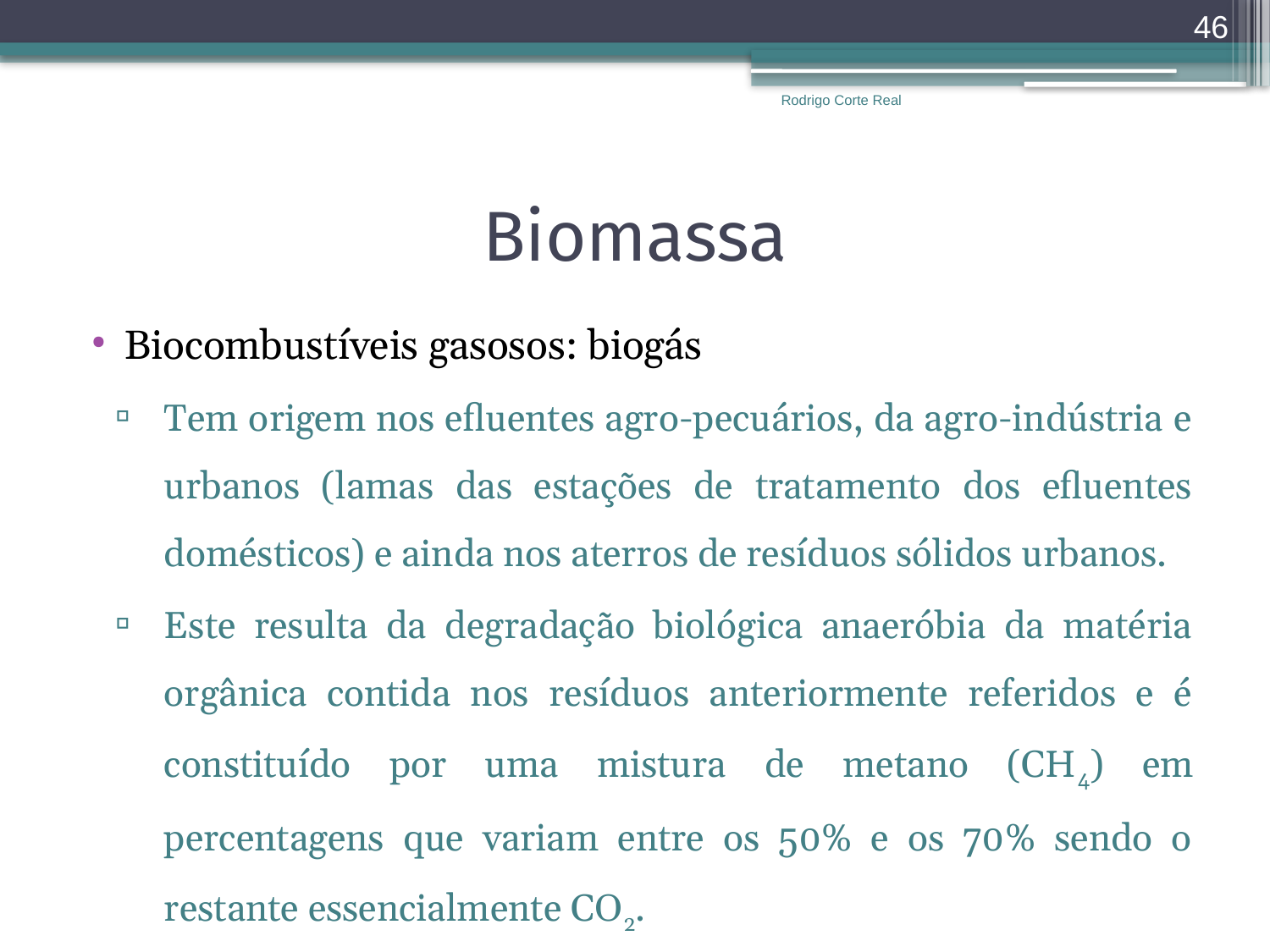

46
Rodrigo Corte Real
# Biomassa
Biocombustíveis gasosos: biogás
Tem origem nos efluentes agro-pecuários, da agro-indústria e urbanos (lamas das estações de tratamento dos efluentes domésticos) e ainda nos aterros de resíduos sólidos urbanos.
Este resulta da degradação biológica anaeróbia da matéria orgânica contida nos resíduos anteriormente referidos e é constituído por uma mistura de metano (CH4) em percentagens que variam entre os 50% e os 70% sendo o restante essencialmente CO2.